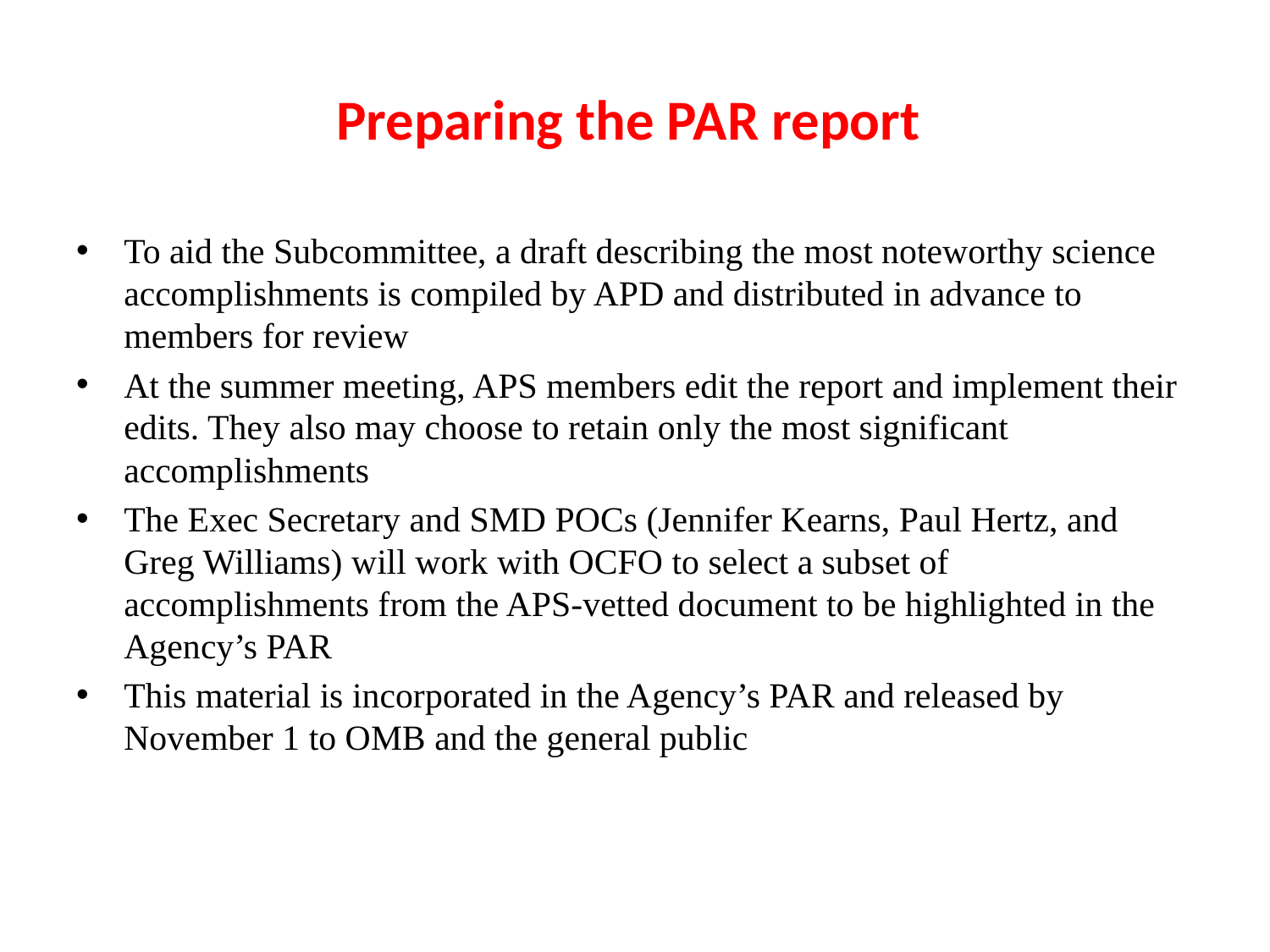

# Preparing the PAR report
To aid the Subcommittee, a draft describing the most noteworthy science accomplishments is compiled by APD and distributed in advance to members for review
At the summer meeting, APS members edit the report and implement their edits. They also may choose to retain only the most significant accomplishments
The Exec Secretary and SMD POCs (Jennifer Kearns, Paul Hertz, and Greg Williams) will work with OCFO to select a subset of accomplishments from the APS-vetted document to be highlighted in the Agency’s PAR
This material is incorporated in the Agency’s PAR and released by November 1 to OMB and the general public